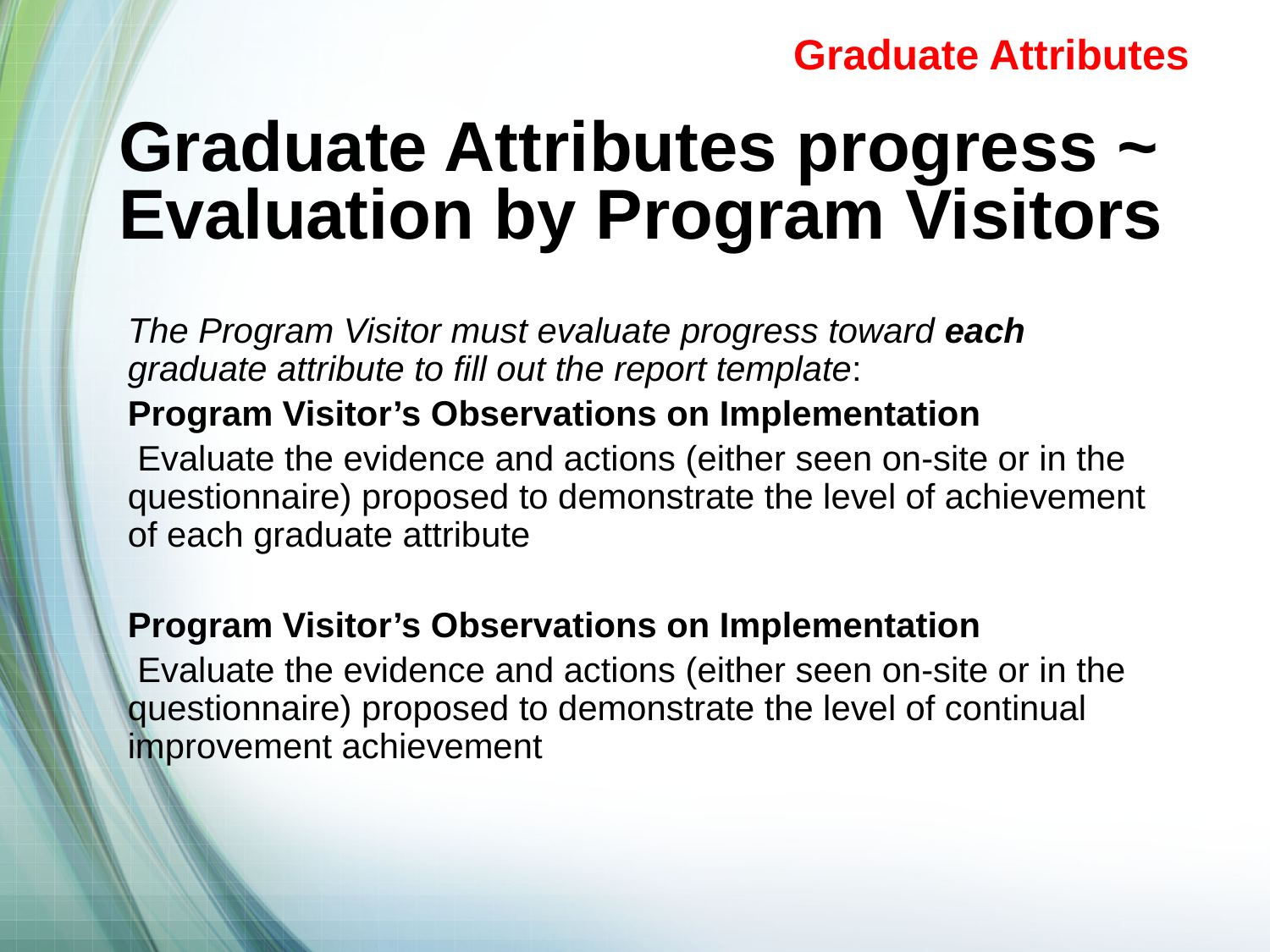

Graduate Attributes
# Graduate Attributes progress ~ Evaluation by Program Visitors
The Program Visitor must evaluate progress toward each graduate attribute to fill out the report template:
Program Visitor’s Observations on Implementation
 Evaluate the evidence and actions (either seen on-site or in the questionnaire) proposed to demonstrate the level of achievement of each graduate attribute

Program Visitor’s Observations on Implementation
 Evaluate the evidence and actions (either seen on-site or in the questionnaire) proposed to demonstrate the level of continual improvement achievement